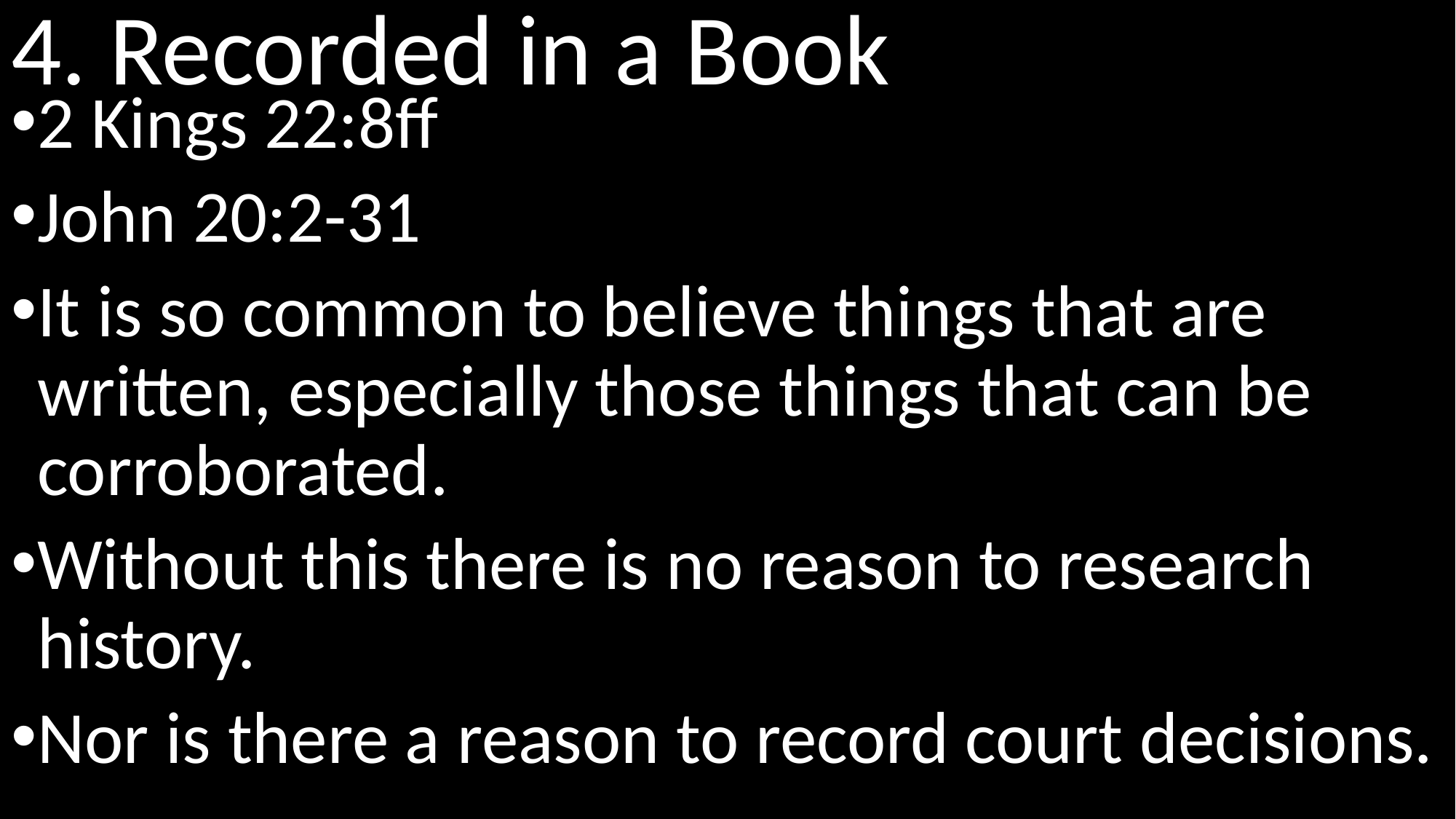

# 4. Recorded in a Book
2 Kings 22:8ff
John 20:2-31
It is so common to believe things that are written, especially those things that can be corroborated.
Without this there is no reason to research history.
Nor is there a reason to record court decisions.